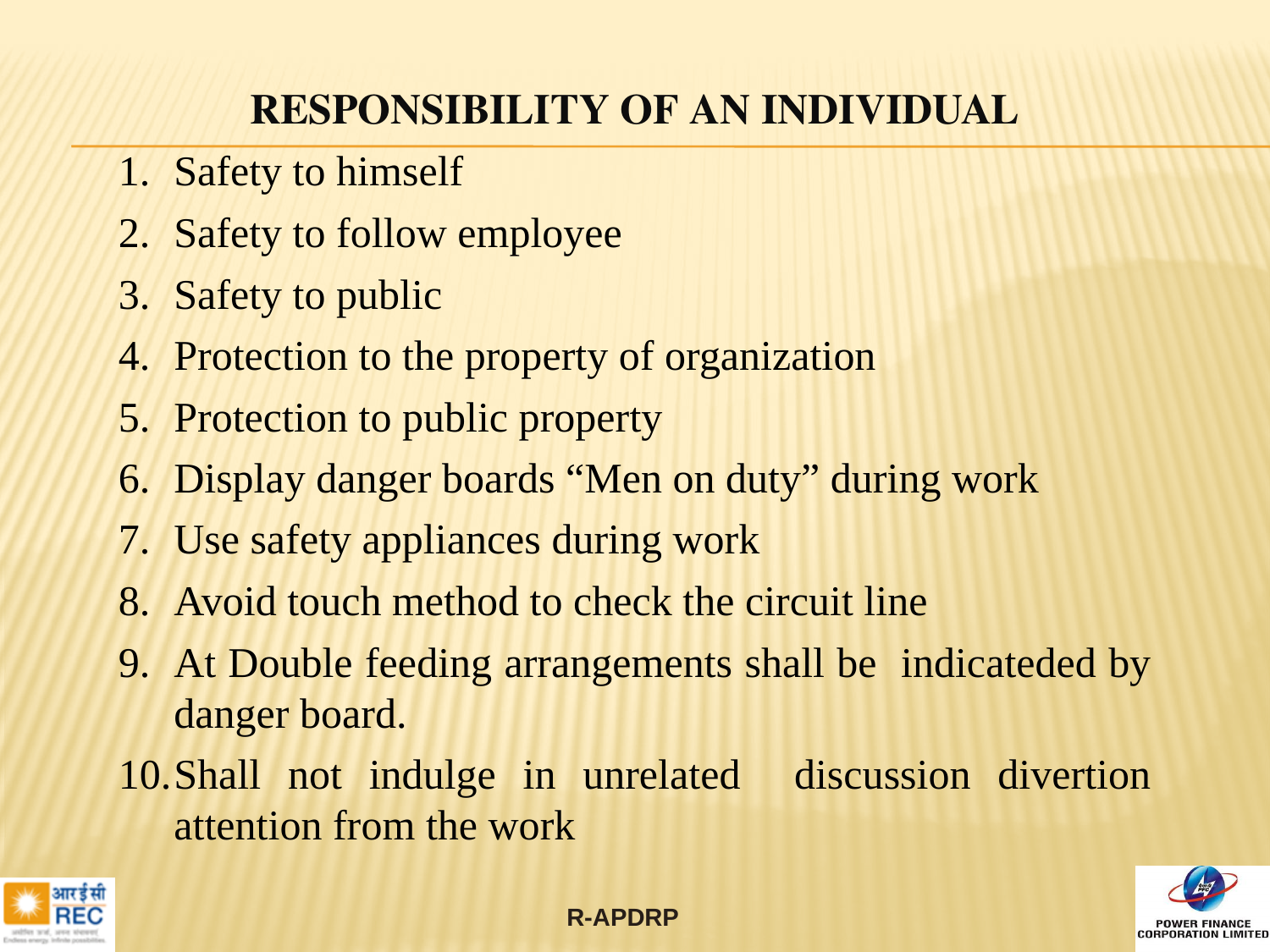

Responsibility of an individual
Safety to himself
Safety to follow employee
Safety to public
Protection to the property of organization
Protection to public property
Display danger boards “Men on duty” during work
Use safety appliances during work
Avoid touch method to check the circuit line
At Double feeding arrangements shall be  indicateded by danger board.
Shall not indulge in unrelated  discussion divertion attention from the work

53